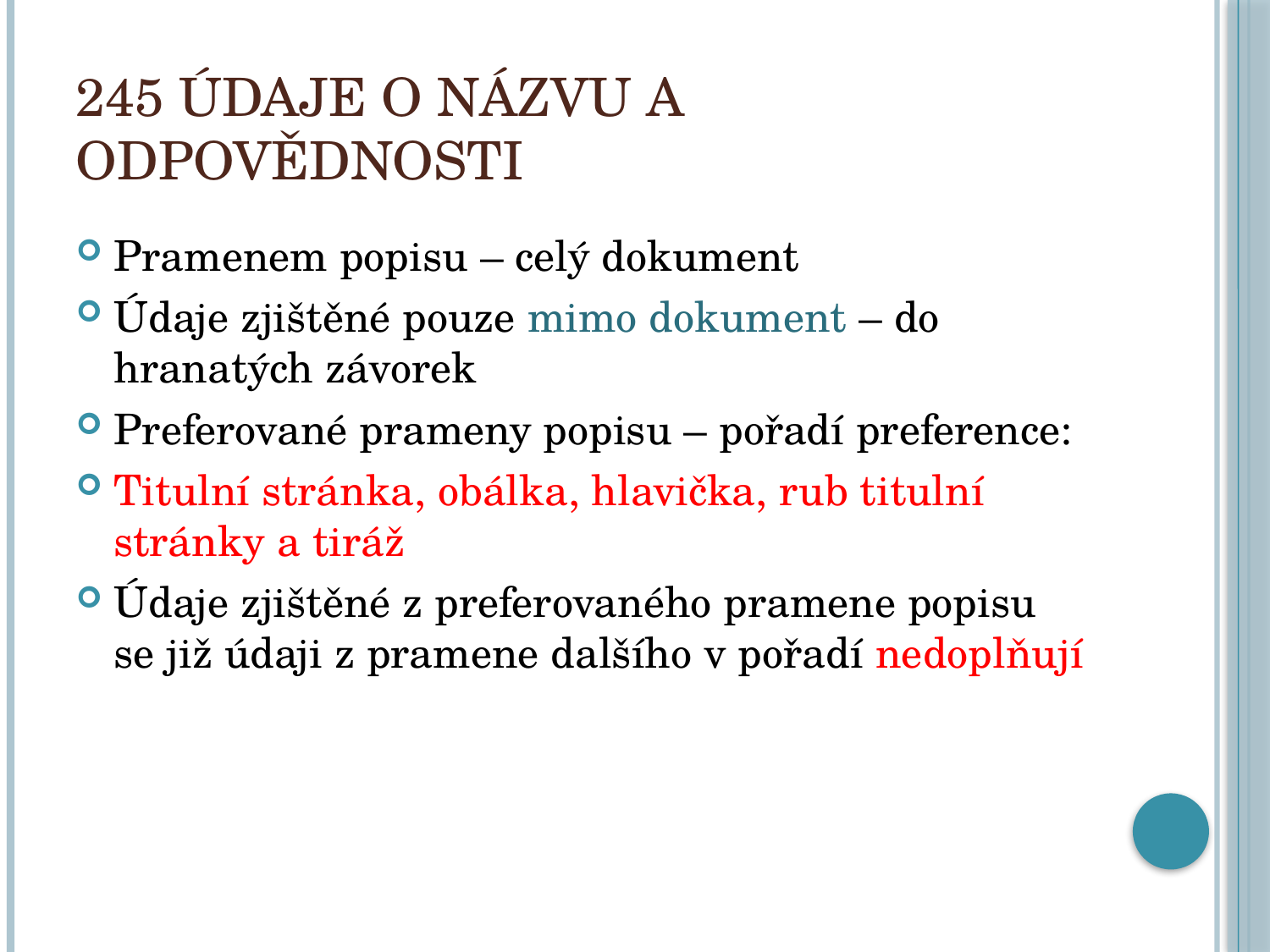

# 245 Údaje o názvu a odpovědnosti
Pramenem popisu – celý dokument
Údaje zjištěné pouze mimo dokument – do hranatých závorek
Preferované prameny popisu – pořadí preference:
Titulní stránka, obálka, hlavička, rub titulní stránky a tiráž
Údaje zjištěné z preferovaného pramene popisu se již údaji z pramene dalšího v pořadí nedoplňují